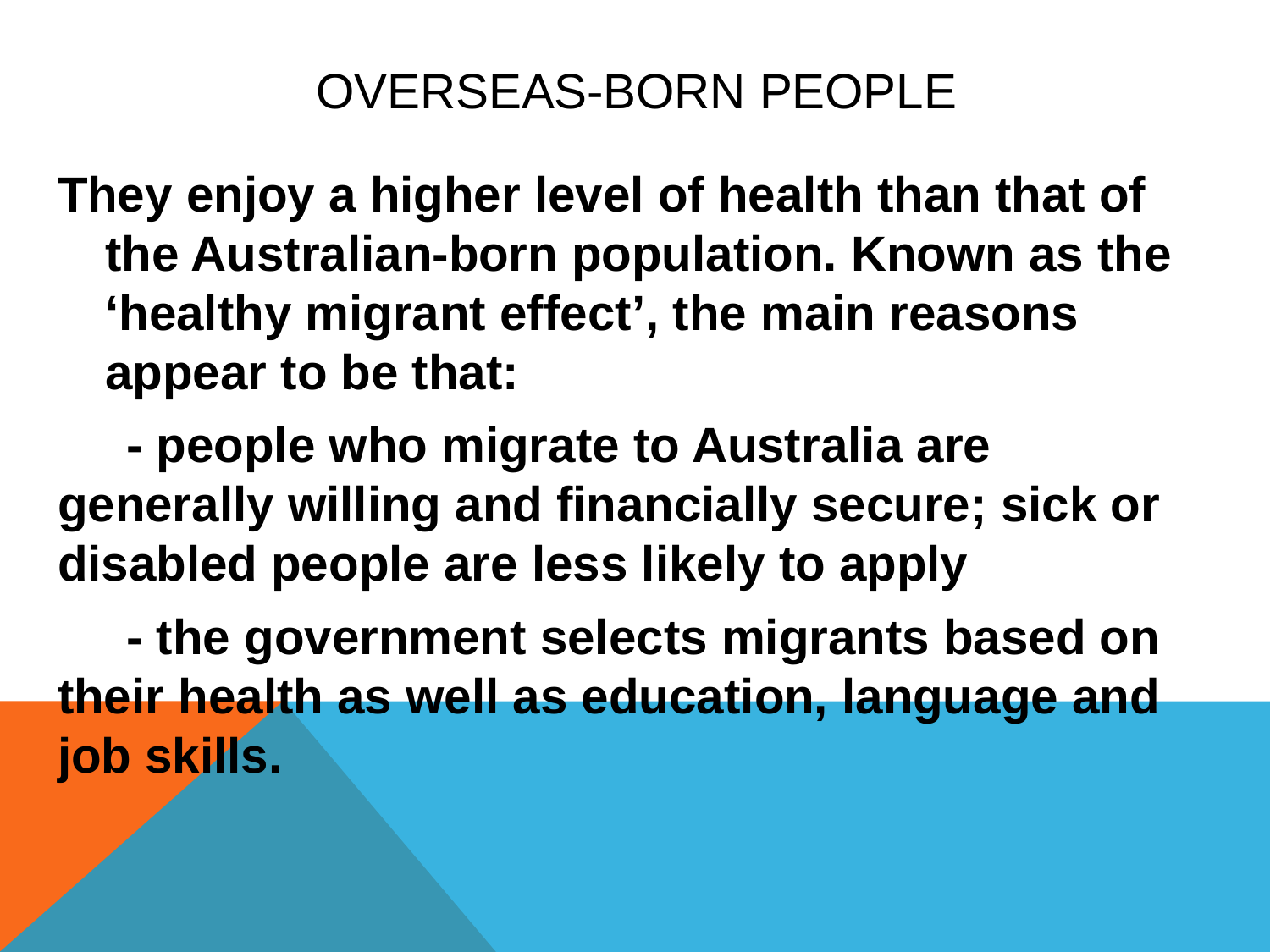

# Overseas-born people
They enjoy a higher level of health than that of the Australian-born population. Known as the ‘healthy migrant effect’, the main reasons appear to be that:
     - people who migrate to Australia are generally willing and financially secure; sick or disabled people are less likely to apply
     - the government selects migrants based on their health as well as education, language and job skills.